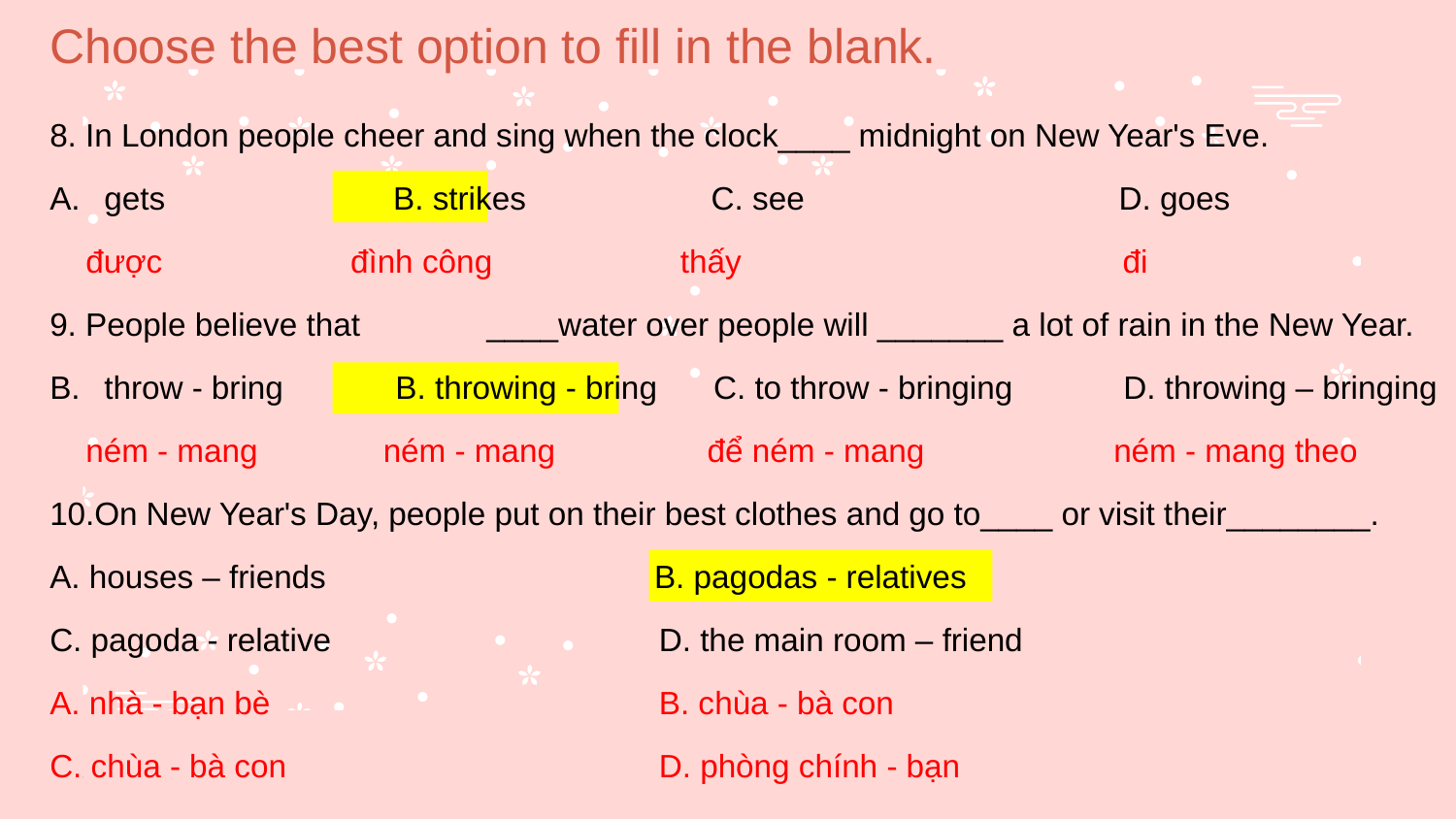

Choose the best option to fill in the blank.

8. In London people cheer and sing when the clock____ midnight on New Year's Eve.
gets	                B. strikes	                   C. see	                                D. goes
    được                     đình công                     thấy                      	      đi
9. People believe that	____water over people will _______ a lot of rain in the New Year.
throw - bring	B. throwing - bring	   C. to throw - bringing	D. throwing – bringing
    ném - mang              ném - mang                 để ném - mang     	     ném - mang theo
10.On New Year's Day, people put on their best clothes and go to____ or visit their________.
A. houses – friends	                                   B. pagodas - relatives
C. pagoda - relative			   D. the main room – friend
A. nhà - bạn bè                                    	   B. chùa - bà con
C. chùa - bà con                              	   D. phòng chính - bạn